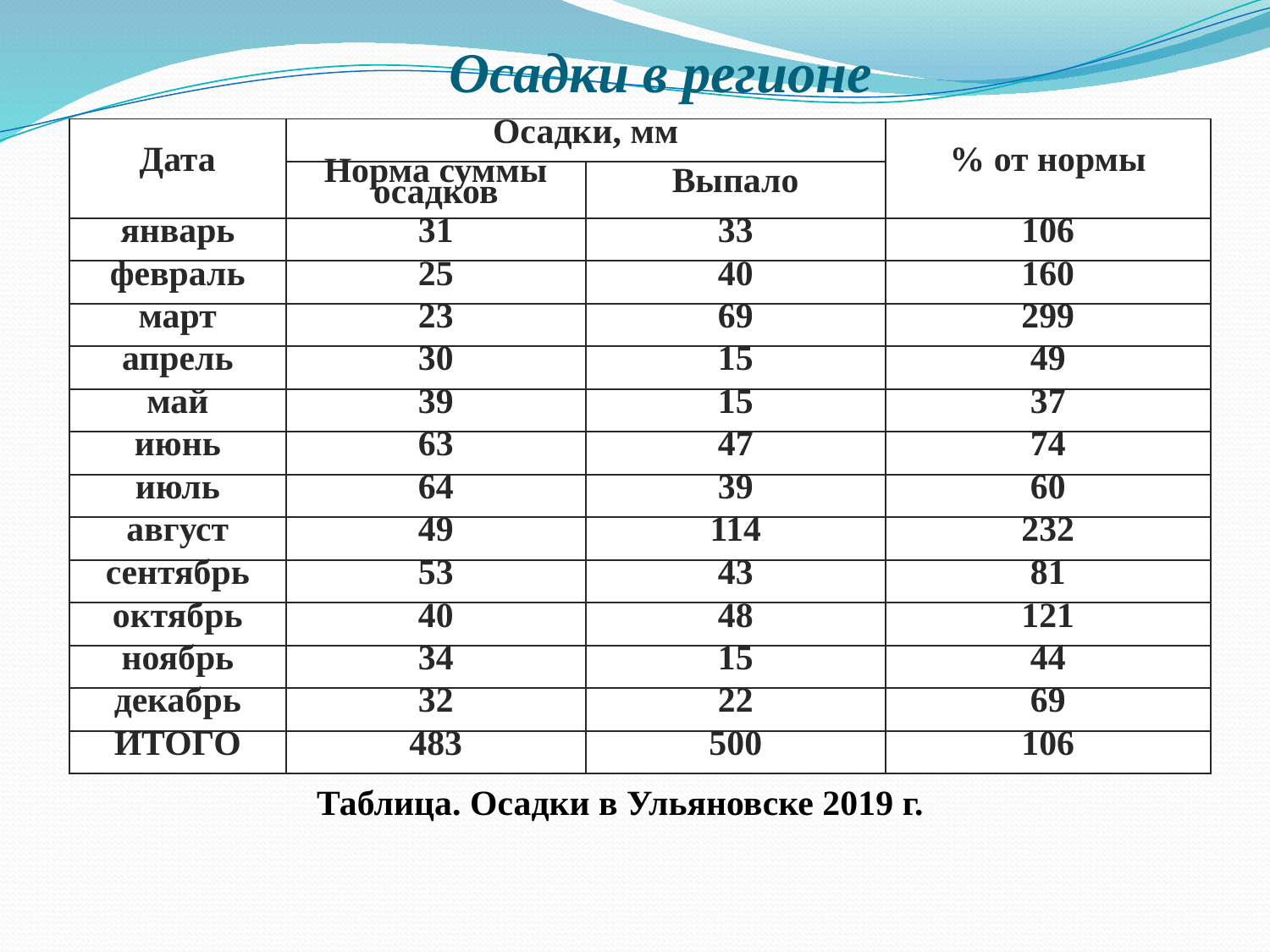

# Осадки в регионе
| Дата | Осадки, мм |  | % от нормы |
| --- | --- | --- | --- |
|  | Норма суммы осадков | Выпало |  |
| январь | 31 | 33 | 106 |
| февраль | 25 | 40 | 160 |
| март | 23 | 69 | 299 |
| апрель | 30 | 15 | 49 |
| май | 39 | 15 | 37 |
| июнь | 63 | 47 | 74 |
| июль | 64 | 39 | 60 |
| август | 49 | 114 | 232 |
| сентябрь | 53 | 43 | 81 |
| октябрь | 40 | 48 | 121 |
| ноябрь | 34 | 15 | 44 |
| декабрь | 32 | 22 | 69 |
| ИТОГО | 483 | 500 | 106 |
Таблица. Осадки в Ульяновске 2019 г.